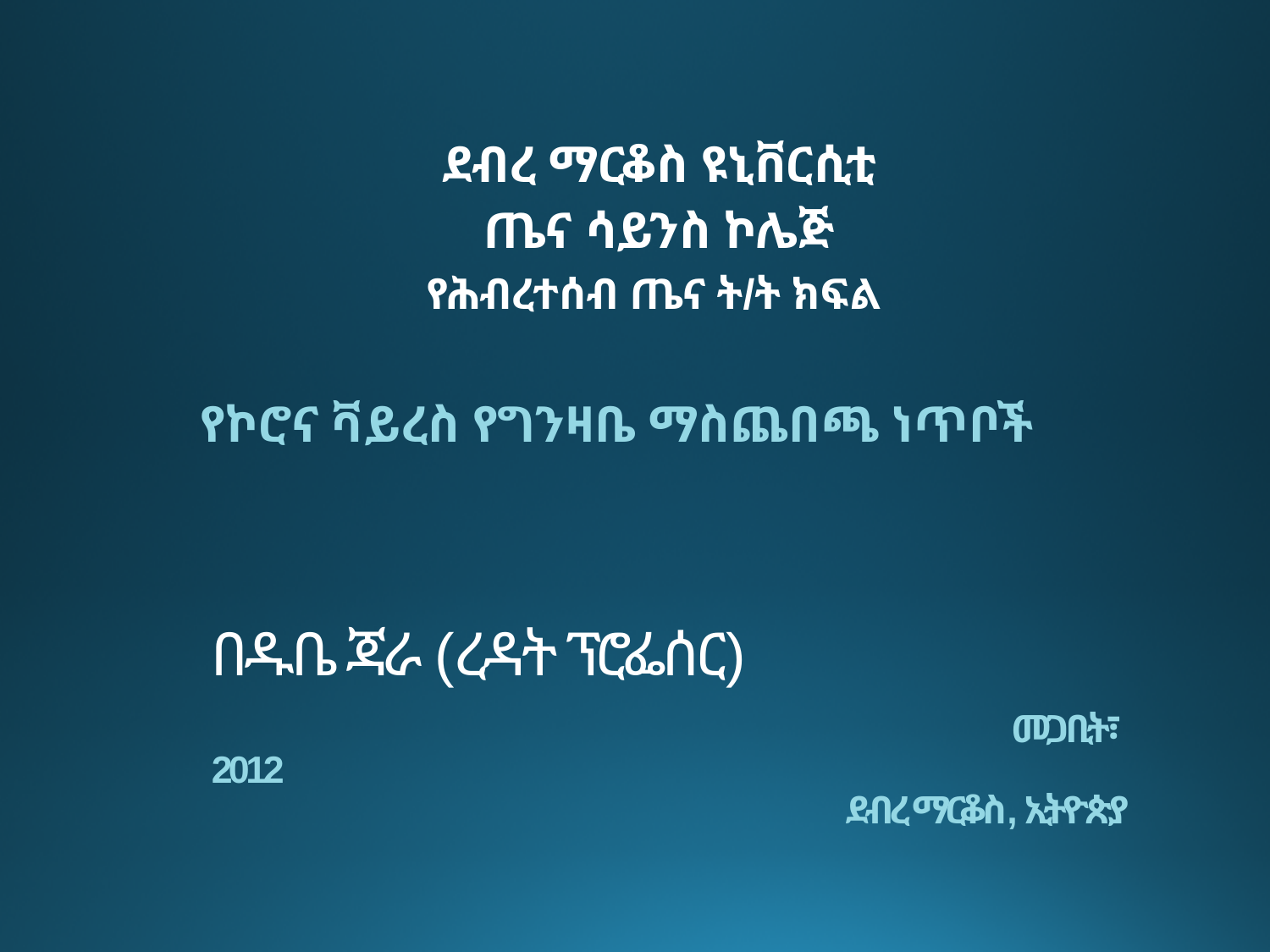

ደብረ ማርቆስ ዩኒቨርሲቲ
ጤና ሳይንስ ኮሌጅ
የሕብረተሰብ ጤና ት/ት ክፍል
የኮሮና ቫይረስ የግንዛቤ ማስጨበጫ ነጥቦች
# በዱቤ ጃራ (ረዳት ፕሮፌሰር) መጋቢት፣ 2012 ደብረ ማርቆስ, ኢትዮጵያ